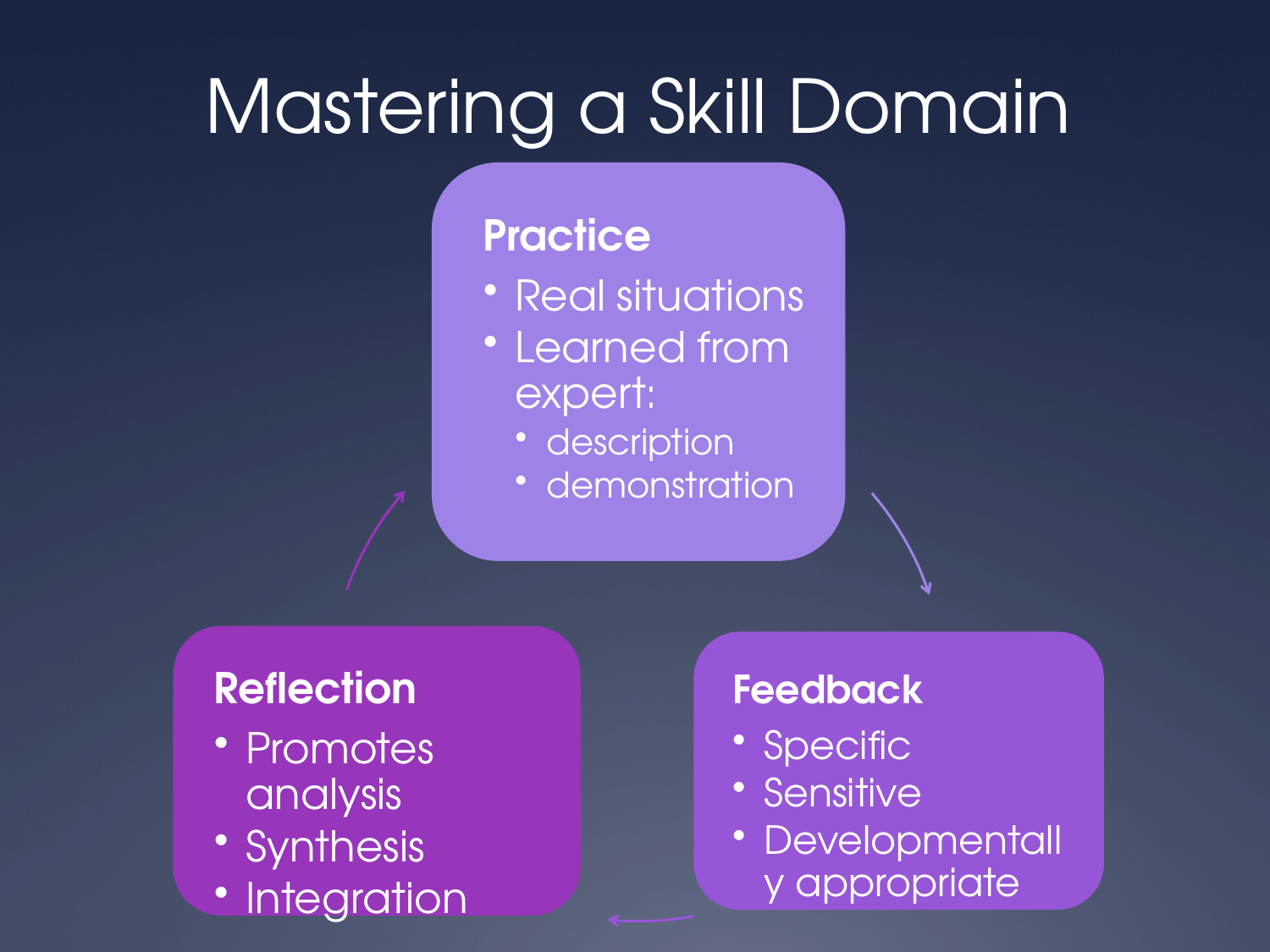

# Mastering a Skill Domain
Practice
Real situations
Learned from expert:
description
demonstration
Feedback
Specific
Sensitive
Developmentally appropriate
Reflection
Promotes analysis
Synthesis
Integration